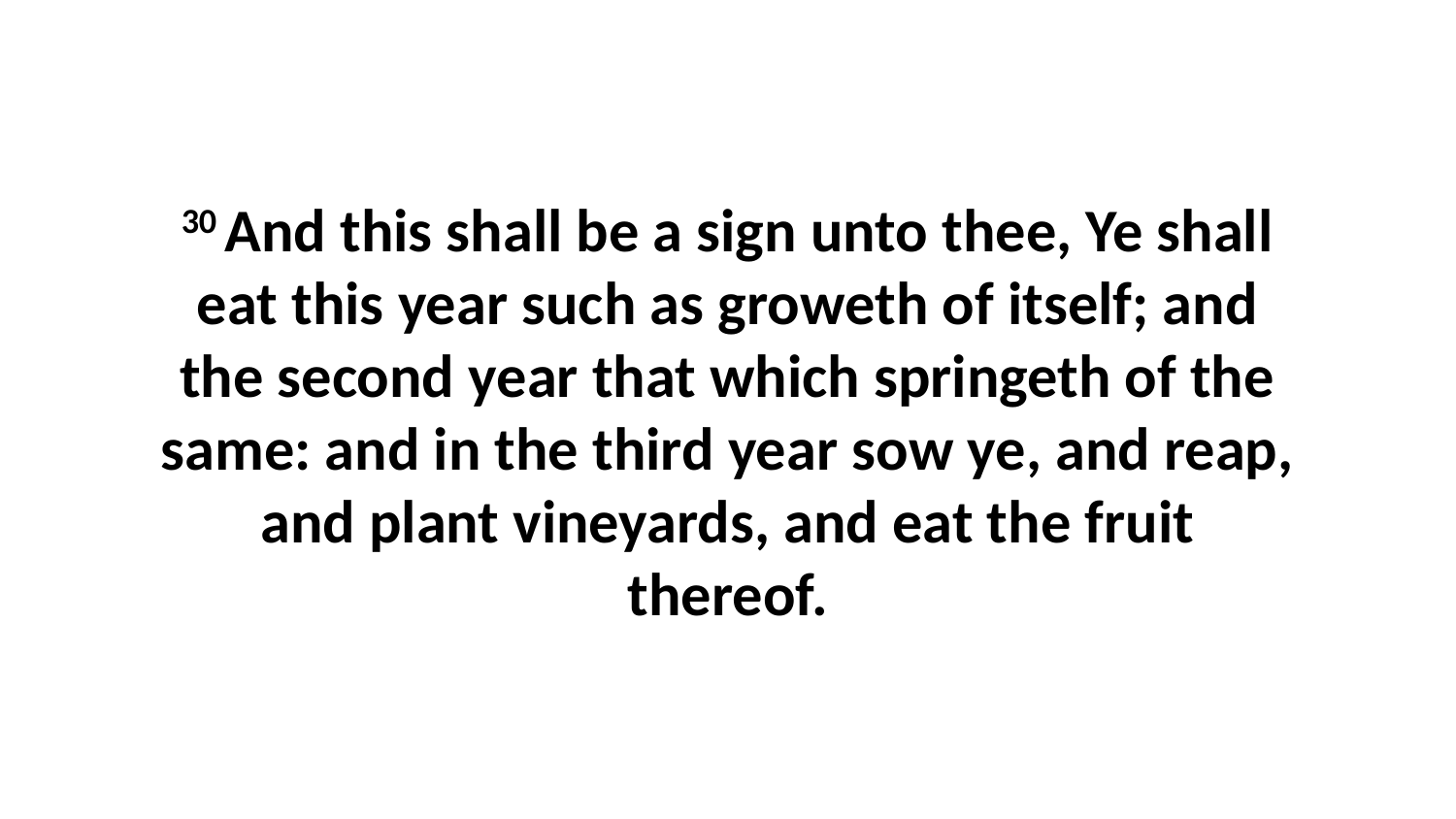

30 And this shall be a sign unto thee, Ye shall eat this year such as groweth of itself; and the second year that which springeth of the same: and in the third year sow ye, and reap, and plant vineyards, and eat the fruit thereof.